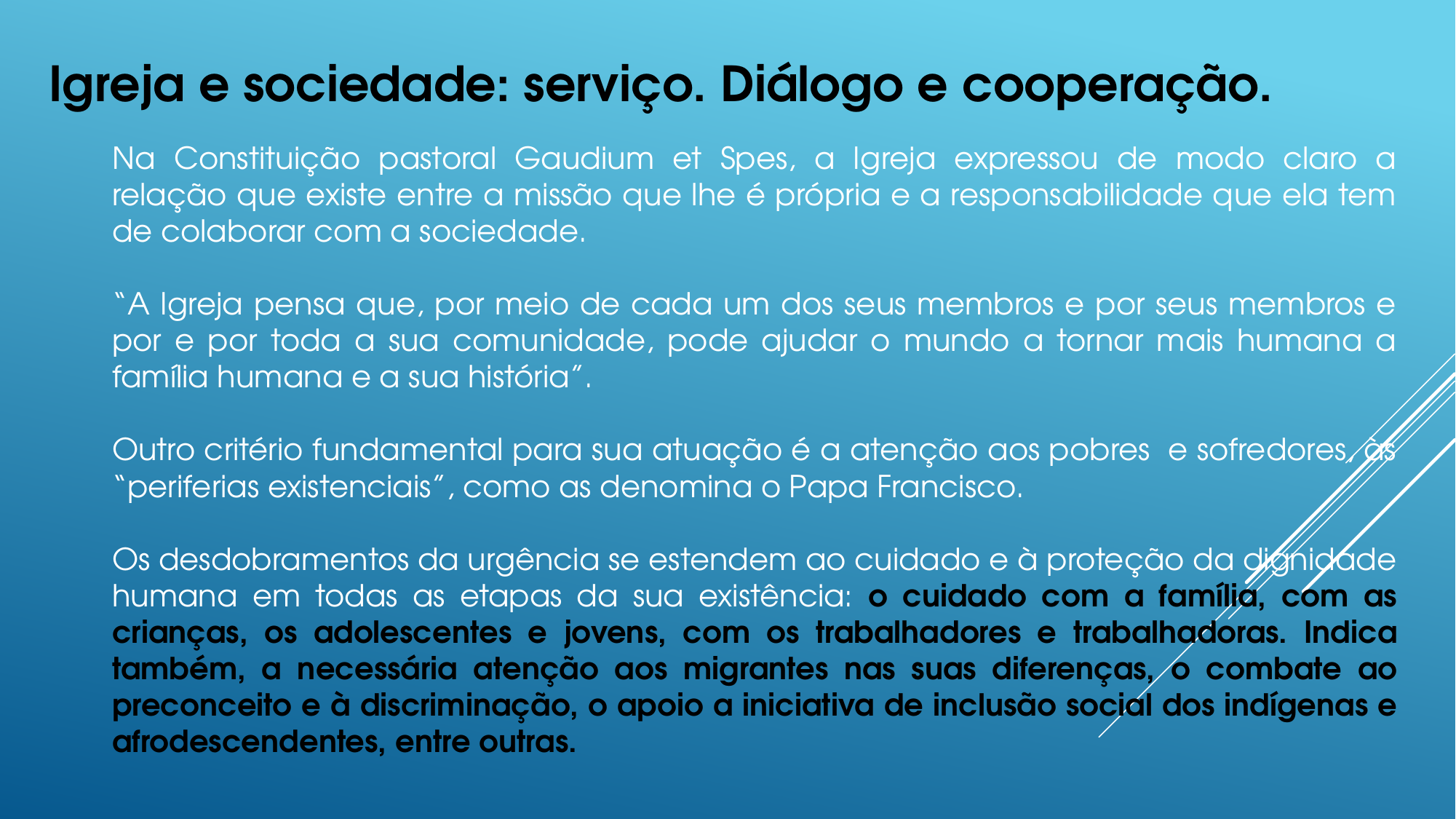

Igreja e sociedade: serviço. Diálogo e cooperação.
Na Constituição pastoral Gaudium et Spes, a Igreja expressou de modo claro a relação que existe entre a missão que lhe é própria e a responsabilidade que ela tem de colaborar com a sociedade.

“A Igreja pensa que, por meio de cada um dos seus membros e por seus membros e por e por toda a sua comunidade, pode ajudar o mundo a tornar mais humana a família humana e a sua história”.

Outro critério fundamental para sua atuação é a atenção aos pobres  e sofredores, às “periferias existenciais”, como as denomina o Papa Francisco.

Os desdobramentos da urgência se estendem ao cuidado e à proteção da dignidade humana em todas as etapas da sua existência: o cuidado com a família, com as crianças, os adolescentes e jovens, com os trabalhadores e trabalhadoras. Indica também, a necessária atenção aos migrantes nas suas diferenças, o combate ao preconceito e à discriminação, o apoio a iniciativa de inclusão social dos indígenas e afrodescendentes, entre outras.